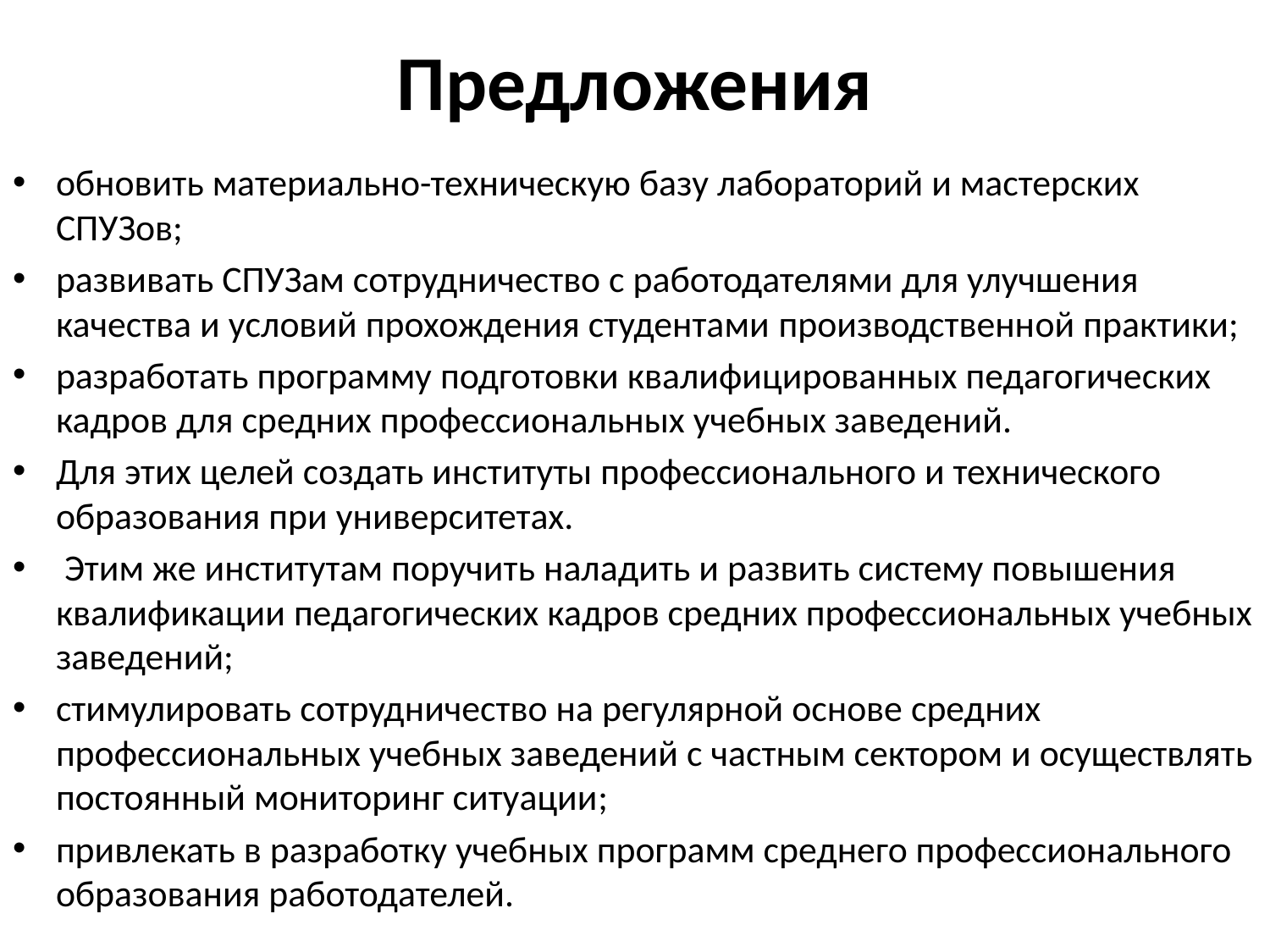

# Предложения

обновить материально-техническую базу лабораторий и мастерских СПУЗов;
развивать СПУЗам сотрудничество с работодателями для улучшения качества и условий прохождения студентами производственной практики;
разработать программу подготовки квалифицированных педагогических кадров для средних профессиональных учебных заведений.
Для этих целей создать институты профессионального и технического образования при университетах.
 Этим же институтам поручить наладить и развить систему повышения квалификации педагогических кадров средних профессиональных учебных заведений;
стимулировать сотрудничество на регулярной основе средних профессиональных учебных заведений с частным сектором и осуществлять постоянный мониторинг ситуации;
привлекать в разработку учебных программ среднего профессионального образования работодателей.